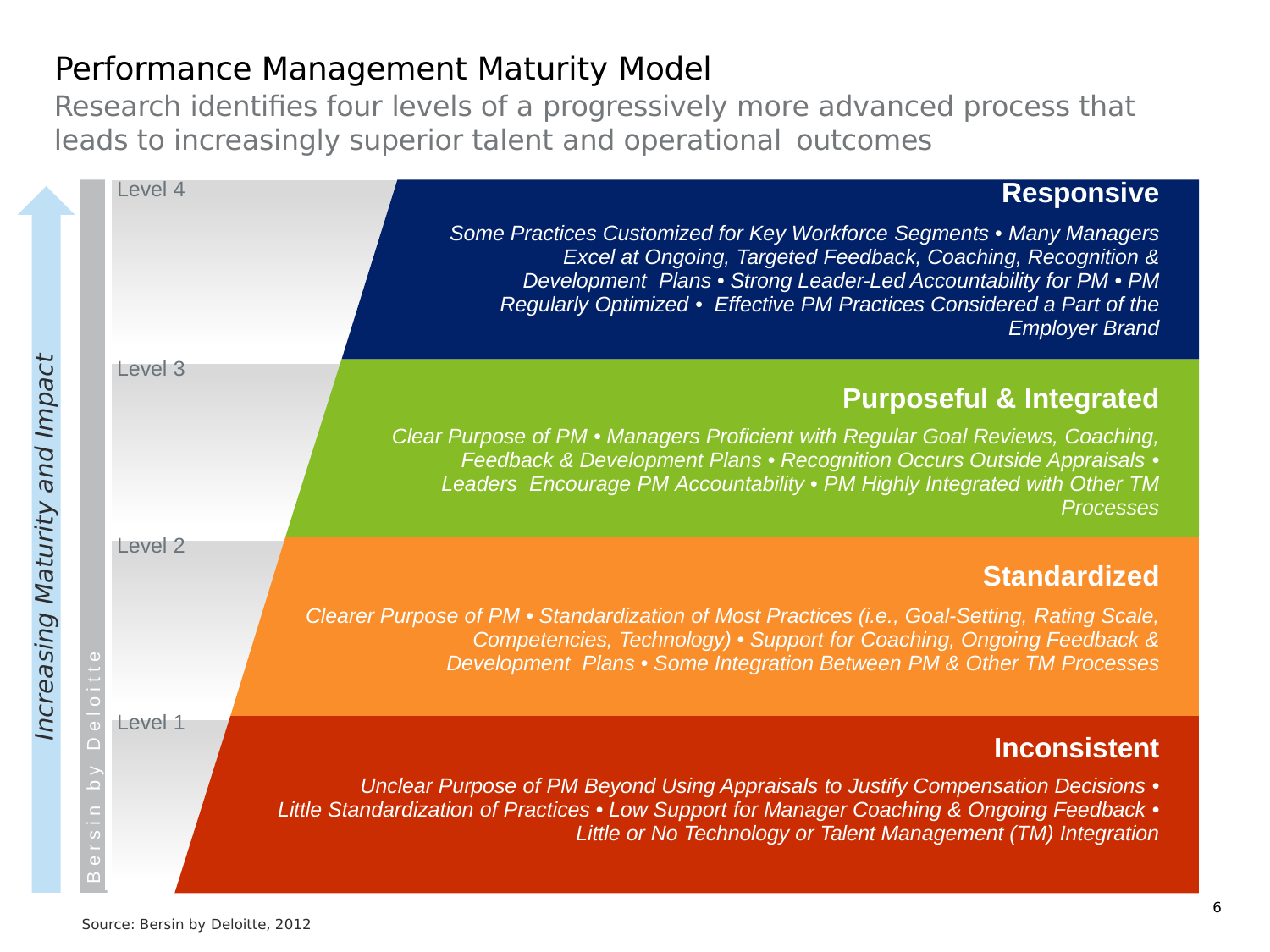

# Performance Management Maturity Model
Research identifies four levels of a progressively more advanced process that  leads to increasingly superior talent and operational outcomes
| Level 4 | Responsive Some Practices Customized for Key Workforce Segments • Many Managers Excel at Ongoing, Targeted Feedback, Coaching, Recognition & Development Plans • Strong Leader-Led Accountability for PM • PM Regularly Optimized • Effective PM Practices Considered a Part of the Employer Brand |
| --- | --- |
| Level 3 | Purposeful & Integrated Clear Purpose of PM • Managers Proficient with Regular Goal Reviews, Coaching, Feedback & Development Plans • Recognition Occurs Outside Appraisals • Leaders Encourage PM Accountability • PM Highly Integrated with Other TM Processes |
| Level 2 | Standardized Clearer Purpose of PM • Standardization of Most Practices (i.e., Goal-Setting, Rating Scale, Competencies, Technology) • Support for Coaching, Ongoing Feedback & Development Plans • Some Integration Between PM & Other TM Processes |
| Level 1 Inconsistent Unclear Purpose of PM Beyond Using Appraisals to Justify Compensation Decisions • Little Standardization of Practices • Low Support for Manager Coaching & Ongoing Feedback • Little or No Technology or Talent Management (TM) Integration |  |

Increasing Maturity and Impact

B e r s i n   b y   D e l o i t t e

6
Source: Bersin by Deloitte, 2012